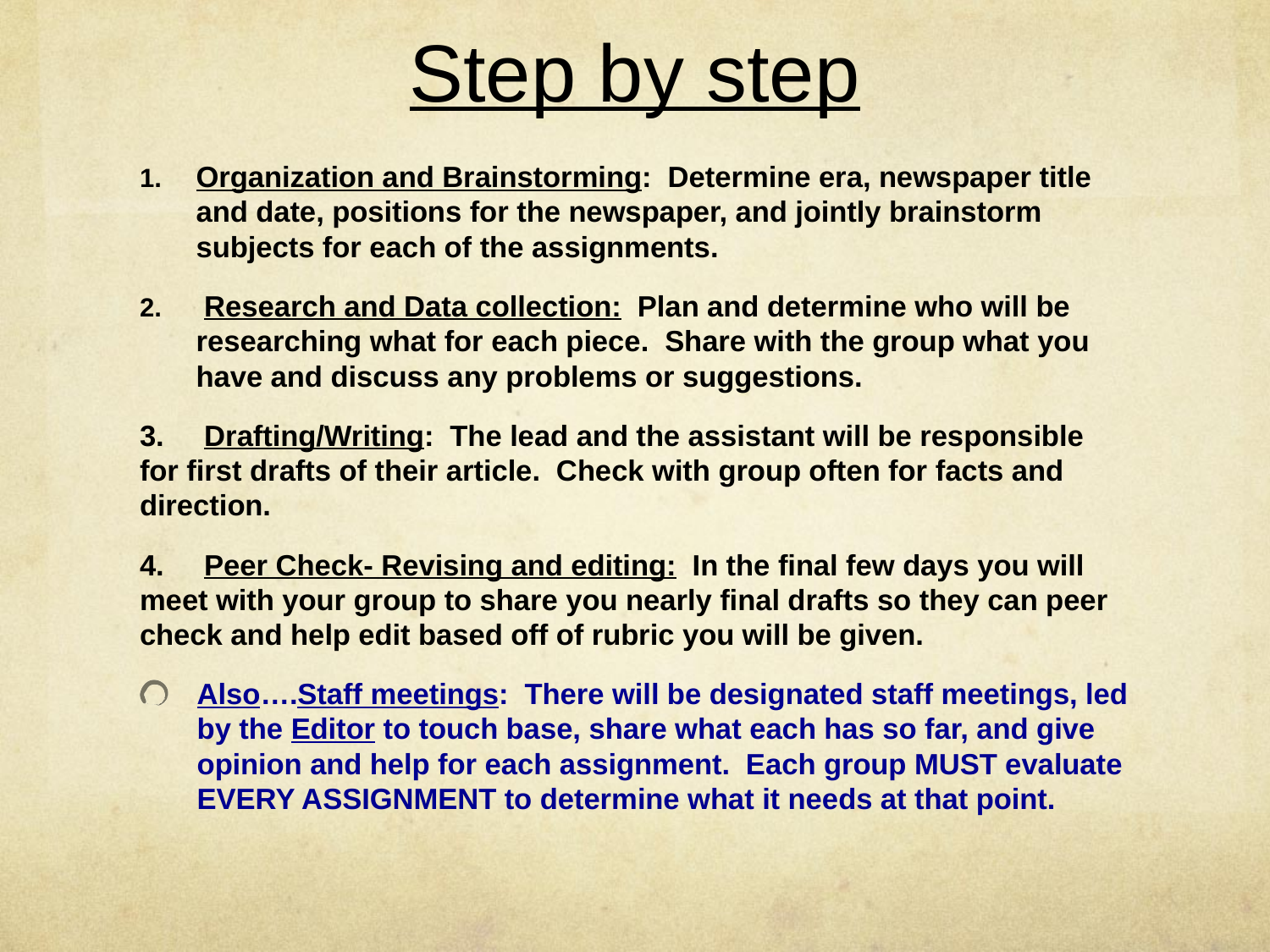

# Step by step
Organization and Brainstorming:  Determine era, newspaper title and date, positions for the newspaper, and jointly brainstorm subjects for each of the assignments.
 Research and Data collection:  Plan and determine who will be researching what for each piece.  Share with the group what you have and discuss any problems or suggestions.
3.     Drafting/Writing:  The lead and the assistant will be responsible for first drafts of their article.  Check with group often for facts and direction.
4.     Peer Check- Revising and editing:  In the final few days you will meet with your group to share you nearly final drafts so they can peer check and help edit based off of rubric you will be given.
Also….Staff meetings:  There will be designated staff meetings, led by the Editor to touch base, share what each has so far, and give opinion and help for each assignment.  Each group MUST evaluate EVERY ASSIGNMENT to determine what it needs at that point.